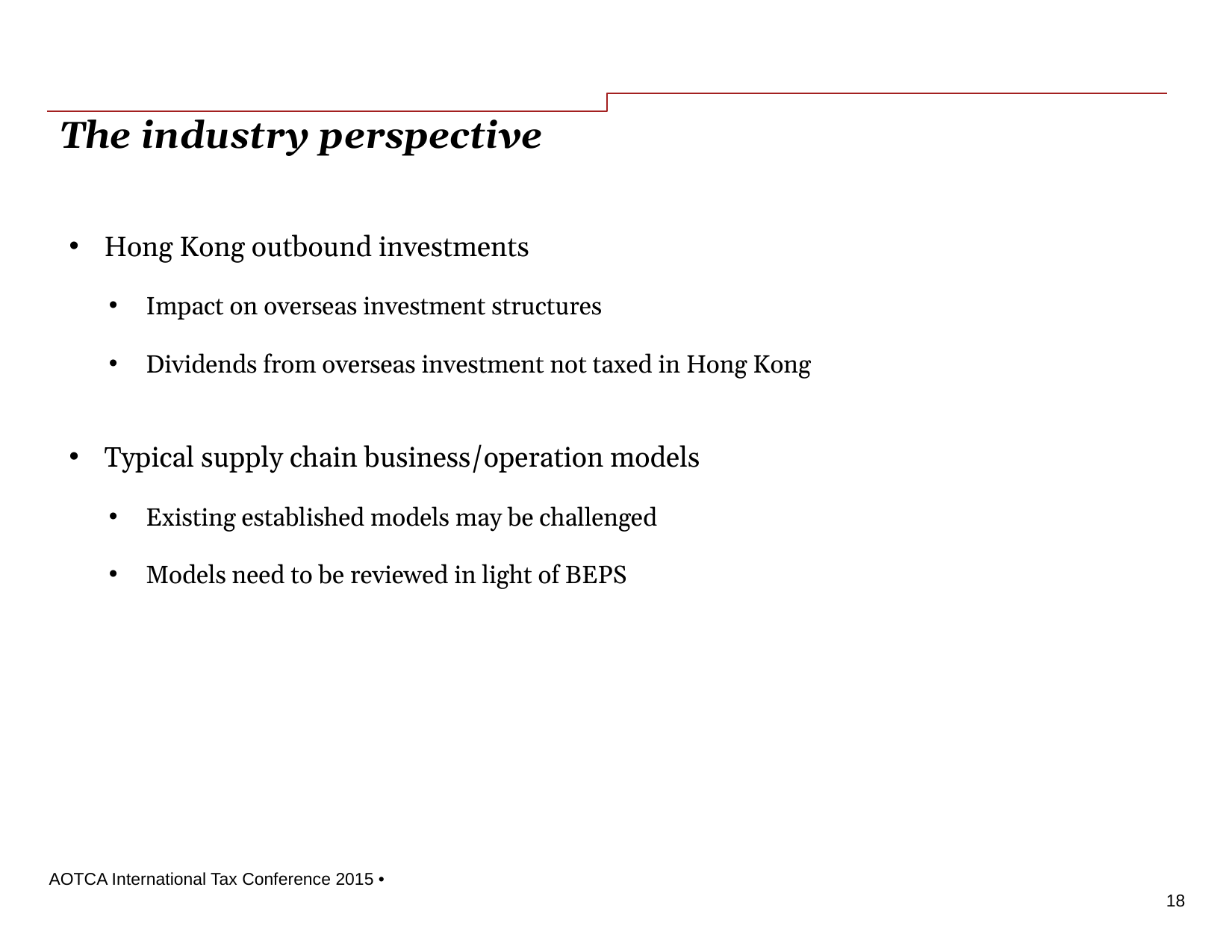

# The industry perspective
Hong Kong outbound investments
Impact on overseas investment structures
Dividends from overseas investment not taxed in Hong Kong

Typical supply chain business/operation models
Existing established models may be challenged
Models need to be reviewed in light of BEPS

AOTCA International Tax Conference 2015 •
18